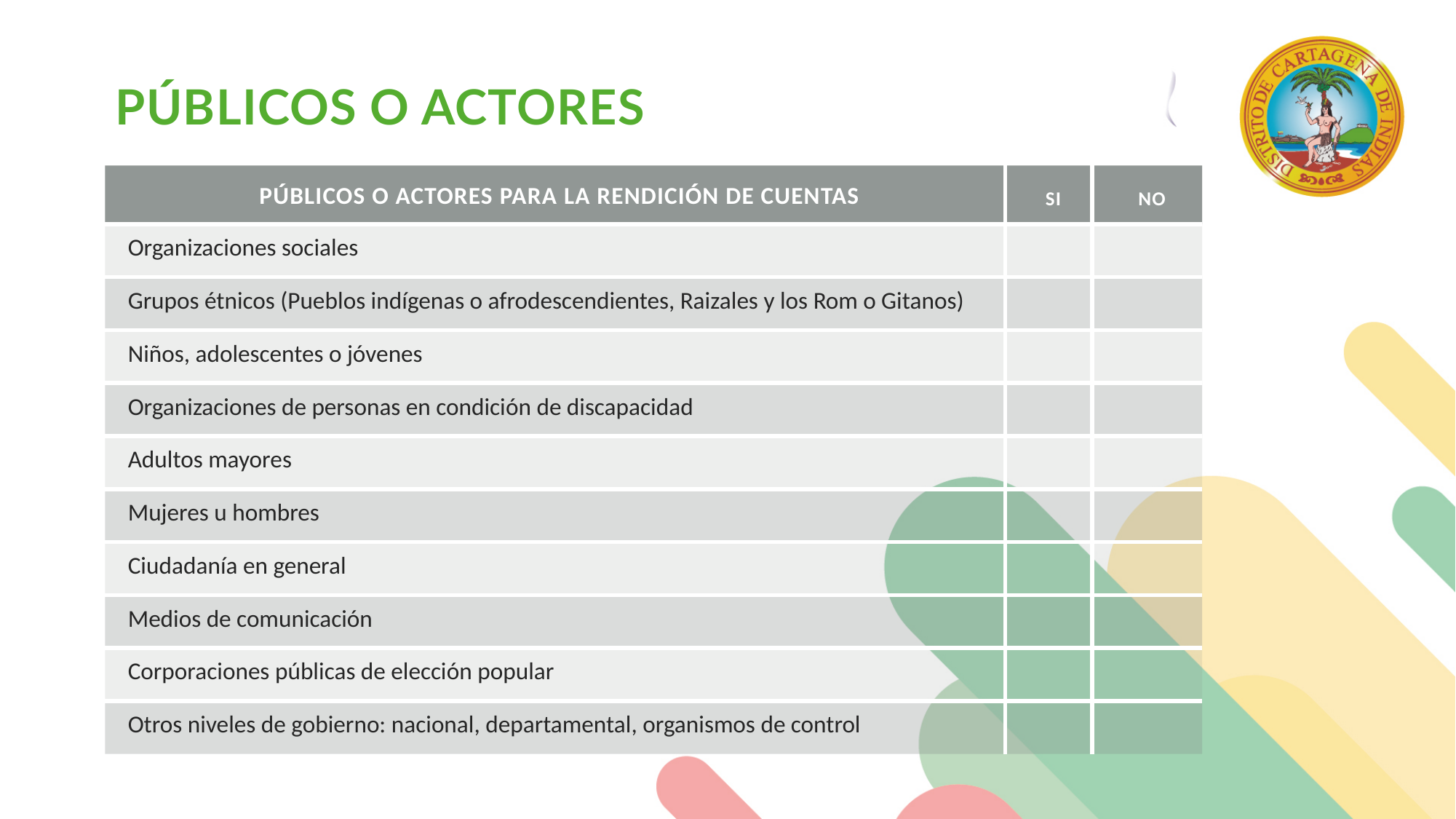

Públicos o actores
| Públicos o actores para la rendición de cuentas | SI | NO |
| --- | --- | --- |
| Organizaciones sociales |  |  |
| Grupos étnicos (Pueblos indígenas o afrodescendientes, Raizales y los Rom o Gitanos) |  |  |
| Niños, adolescentes o jóvenes |  |  |
| Organizaciones de personas en condición de discapacidad |  |  |
| Adultos mayores |  |  |
| Mujeres u hombres |  |  |
| Ciudadanía en general |  |  |
| Medios de comunicación |  |  |
| Corporaciones públicas de elección popular |  |  |
| Otros niveles de gobierno: nacional, departamental, organismos de control |  |  |